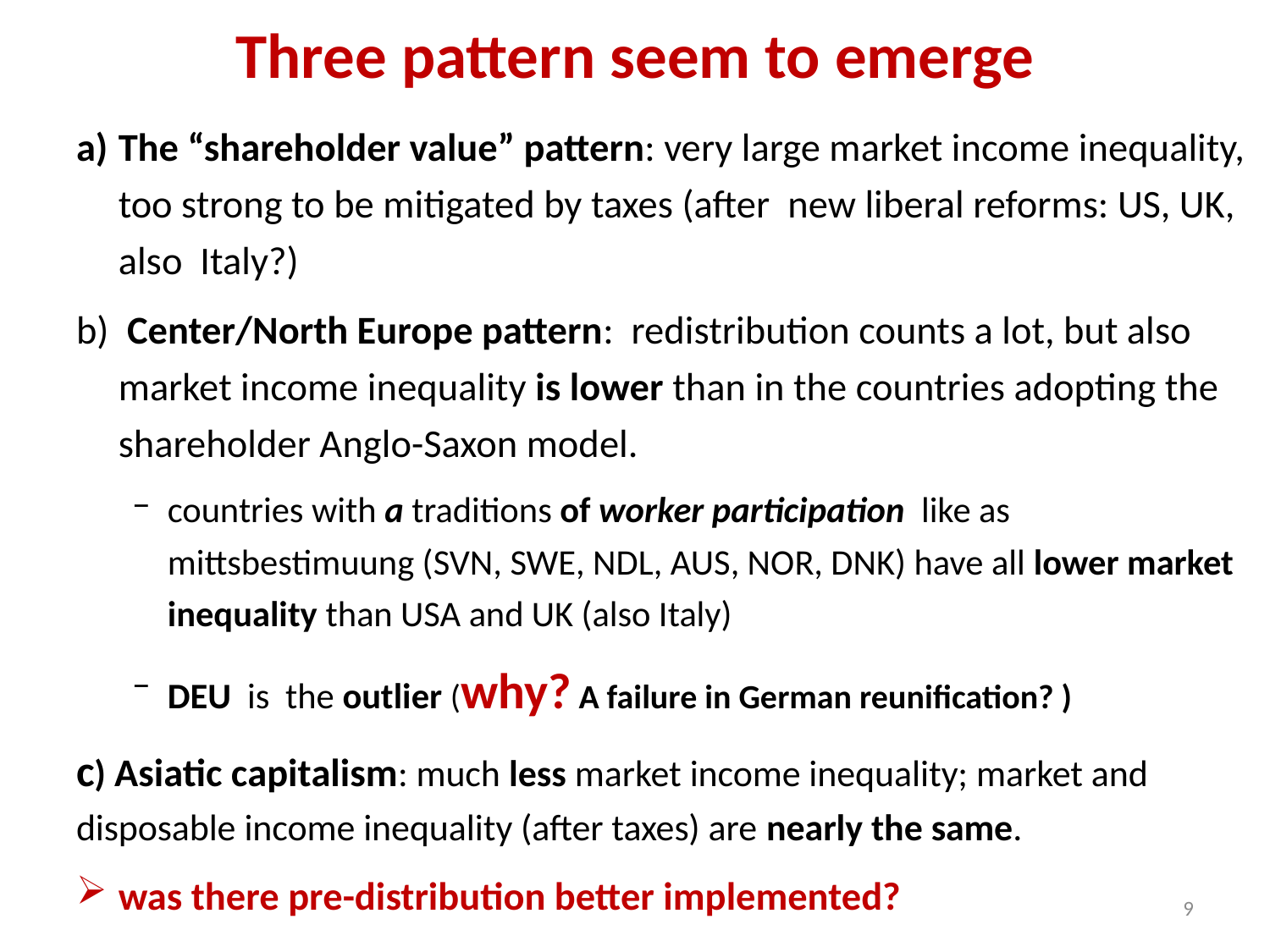

# Three pattern seem to emerge
The “shareholder value” pattern: very large market income inequality, too strong to be mitigated by taxes (after  new liberal reforms: US, UK, also  Italy?)
 Center/North Europe pattern:  redistribution counts a lot, but also market income inequality is lower than in the countries adopting the  shareholder Anglo-Saxon model.
countries with a traditions of worker participation  like as mittsbestimuung (SVN, SWE, NDL, AUS, NOR, DNK) have all lower market inequality than USA and UK (also Italy)
DEU  is  the outlier (why? A failure in German reunification? )
c) Asiatic capitalism: much less market income inequality; market and disposable income inequality (after taxes) are nearly the same.
was there pre-distribution better implemented?

9